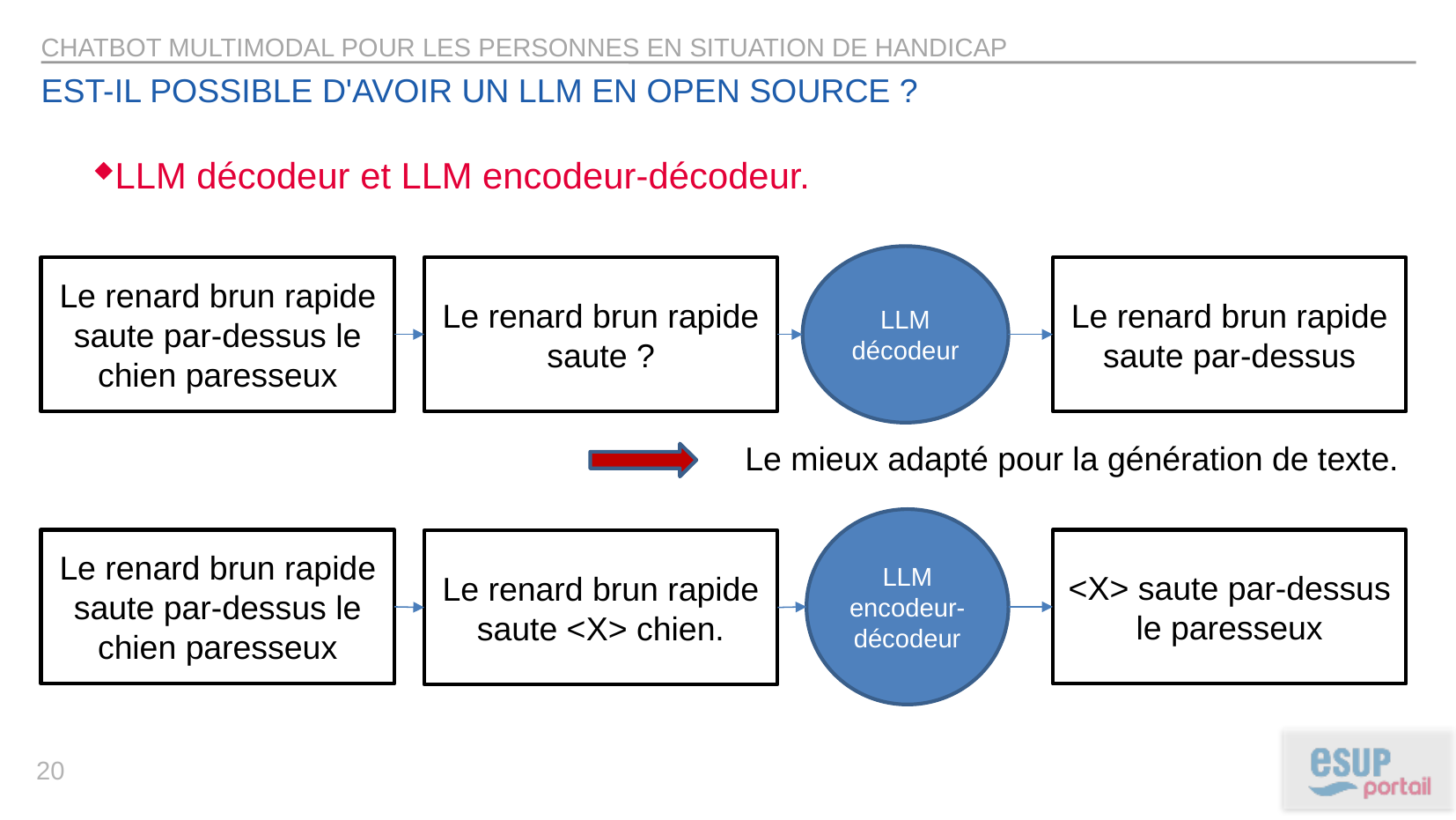

ChatBot muLTIMODAL POUR LES PERSONNES EN SITUATION DE HANDICAP
Est-il possible d'avoir un LLM en open source ?

LLM décodeur et LLM encodeur-décodeur.
LLM
décodeur
Le renard brun rapide saute par-dessus le chien paresseux
Le renard brun rapide saute ?
Le renard brun rapide saute par-dessus
Le mieux adapté pour la génération de texte.

LLM encodeur-décodeur
<X> saute par-dessus le paresseux
Le renard brun rapide saute par-dessus le chien paresseux
Le renard brun rapide saute <X> chien.